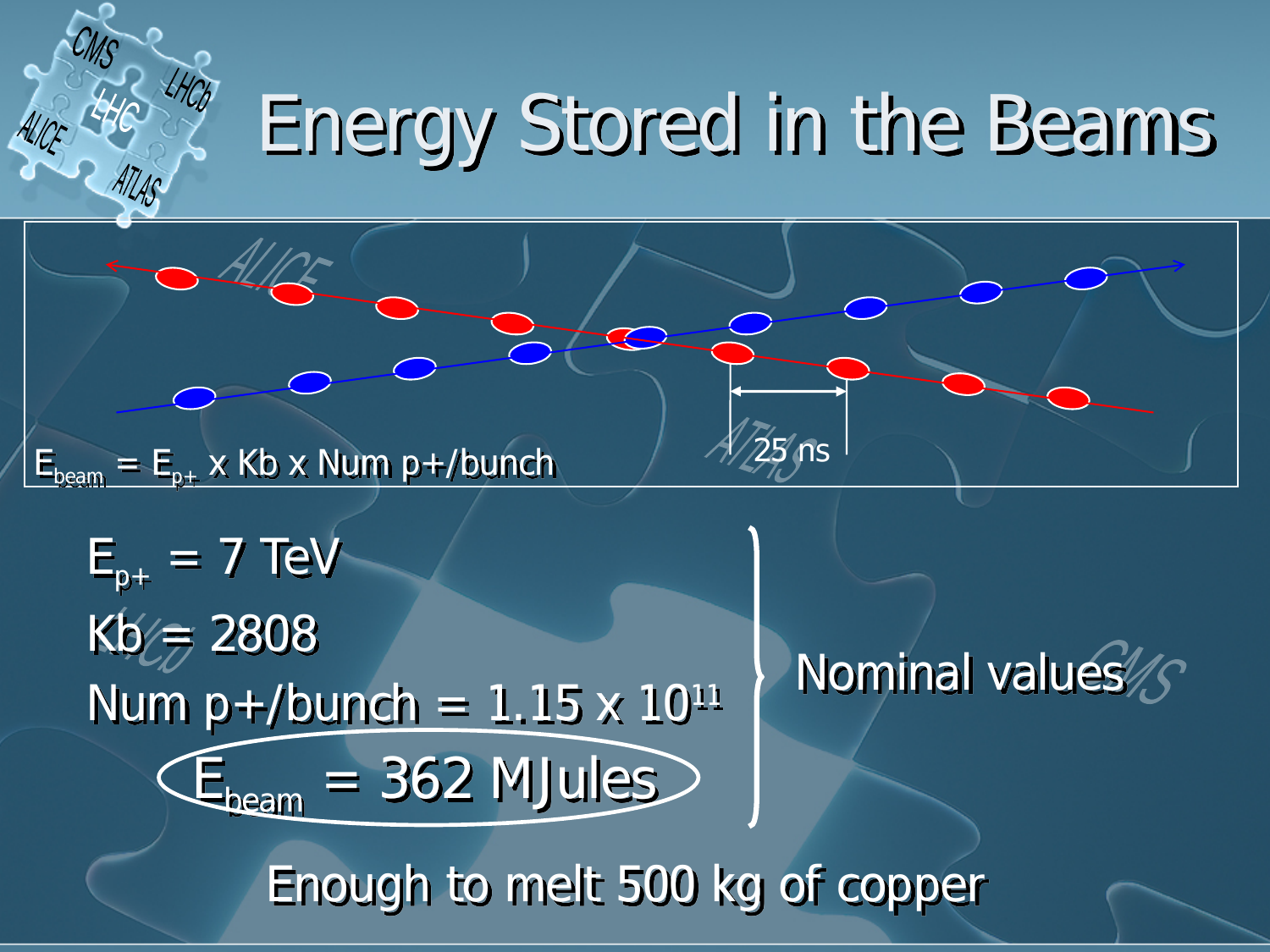

CMS
LHCb
LHC
ALICE
ATLAS
# Energy Stored in the Beams

ALICE
ATLAS
LHCb
CMS
LHC

25 ns
Ebeam = Ep+ x Kb x Num p+/bunch
Ep+ = 7 TeV
Kb = 2808
Num p+/bunch = 1.15 x 1011
      Ebeam = 362 MJules

Nominal values

Enough to melt 500 kg of copper